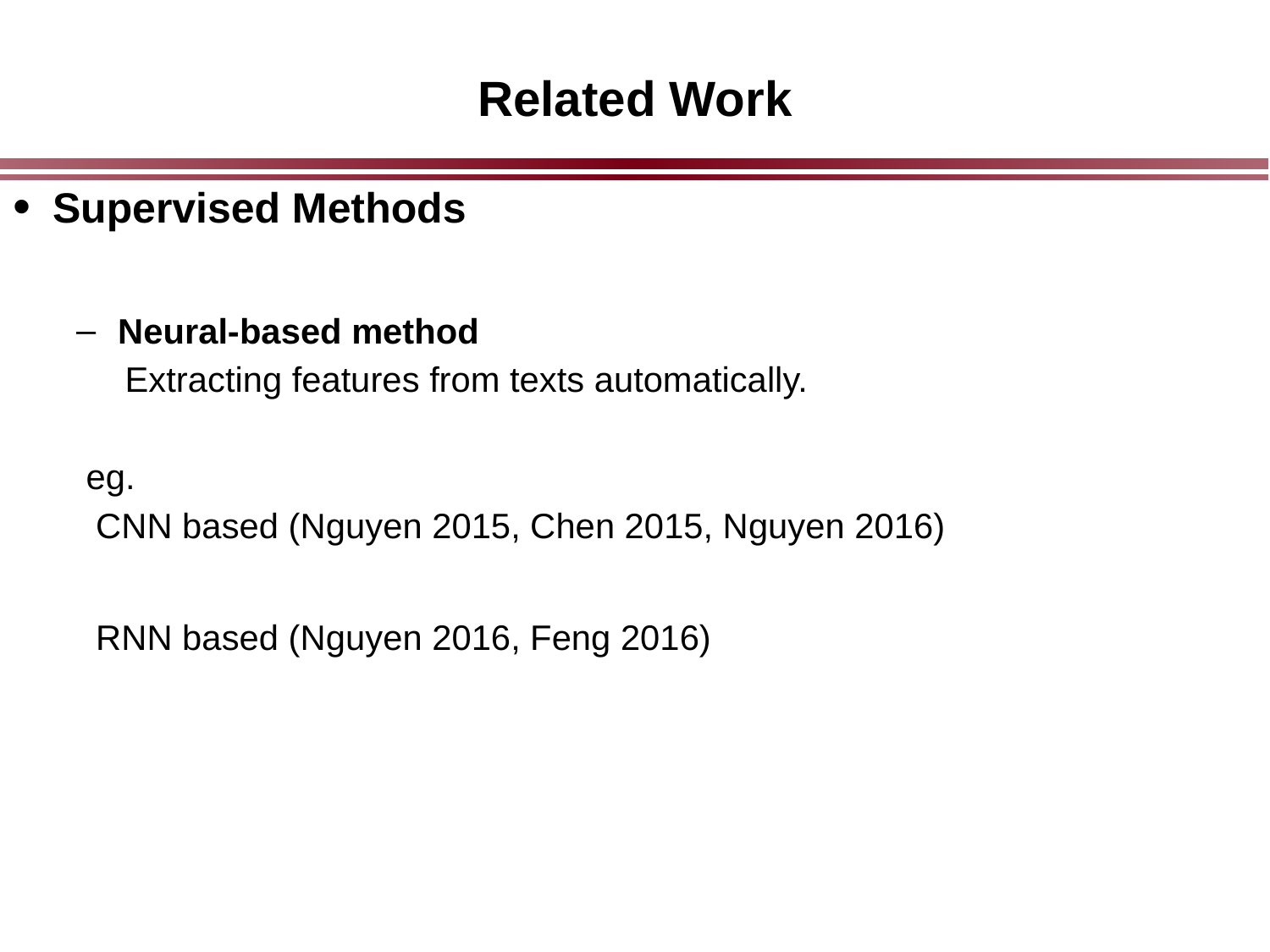

# Related Work
Supervised Methods

 Neural-based method
     Extracting features from texts automatically.

 eg.
  CNN based (Nguyen 2015, Chen 2015, Nguyen 2016)

  RNN based (Nguyen 2016, Feng 2016)